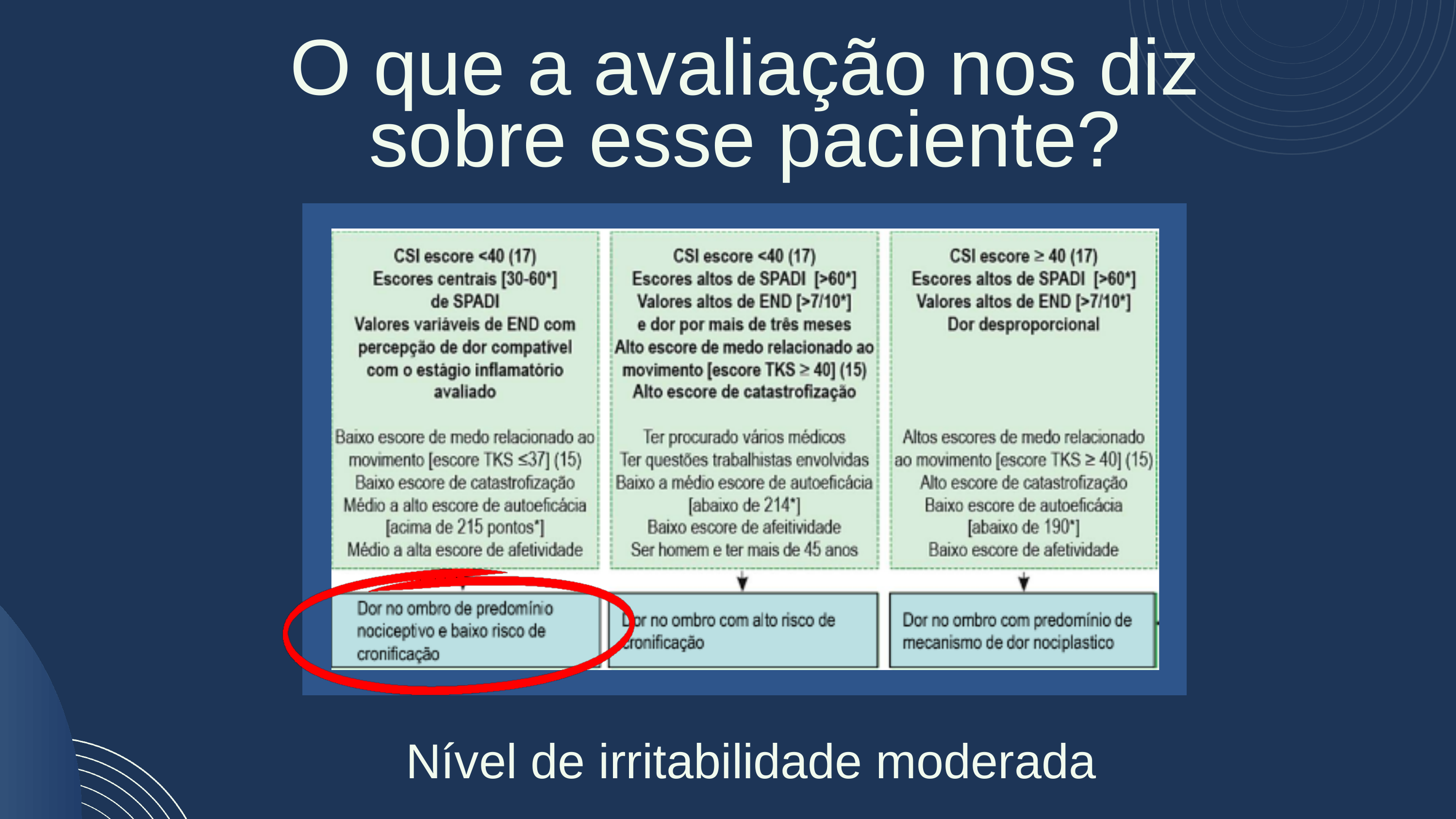

O que a avaliação nos diz sobre esse paciente?

Nível de irritabilidade moderada